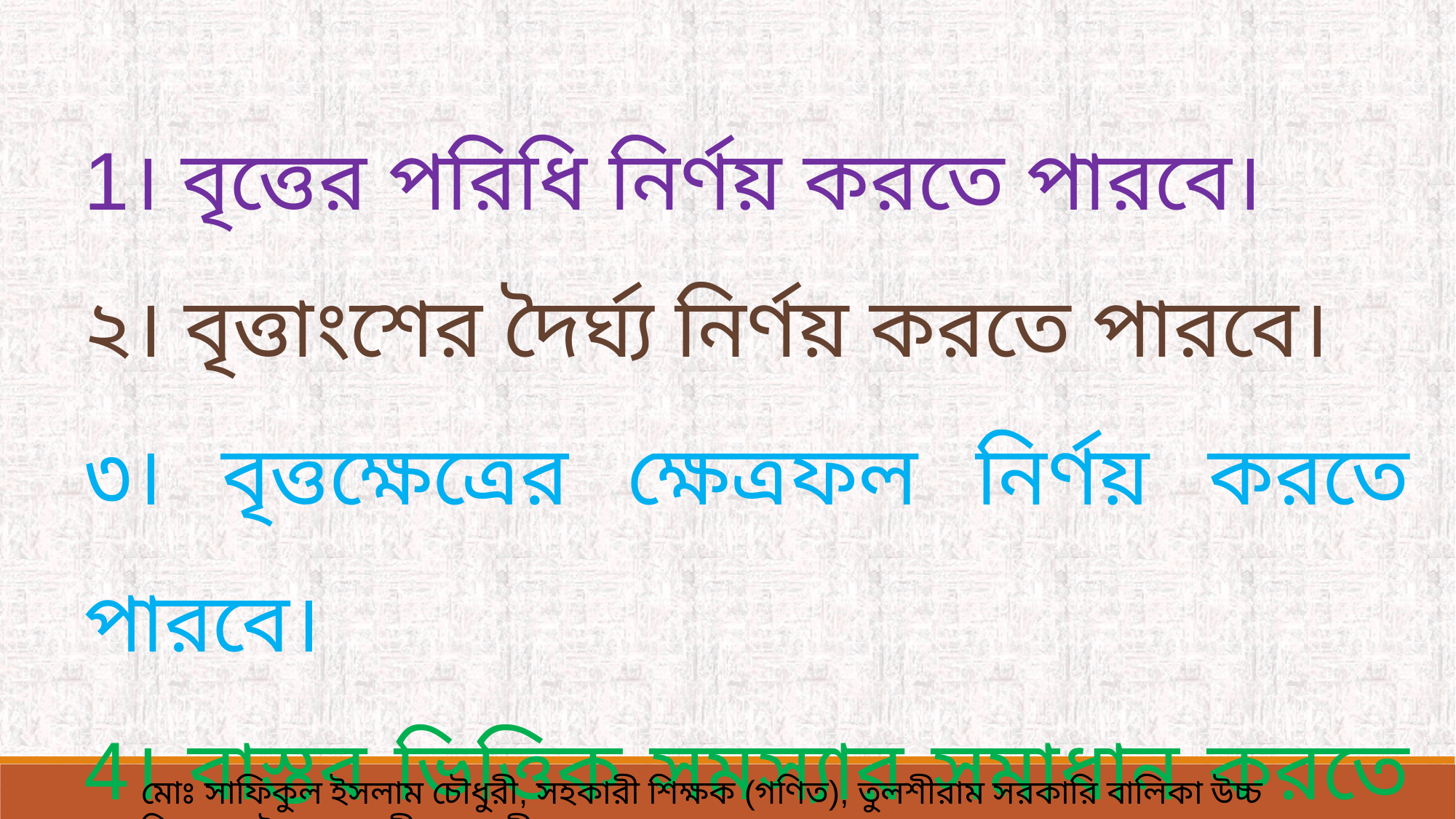

1। বৃত্তের পরিধি নির্ণয় করতে পারবে।
২। বৃত্তাংশের দৈর্ঘ্য নির্ণয় করতে পারবে।
৩। বৃত্তক্ষেত্রের ক্ষেত্রফল নির্ণয় করতে পারবে।
4। বাস্তব ভিত্তিক সমস্যার সমাধান করতে পারবে।
মোঃ সাফিকুল ইসলাম চৌধুরী, সহকারী শিক্ষক (গণিত), তুলশীরাম সরকারি বালিকা ‍উচ্চ বিদ্যালয় সৈয়দপুর-নীলফামারী।